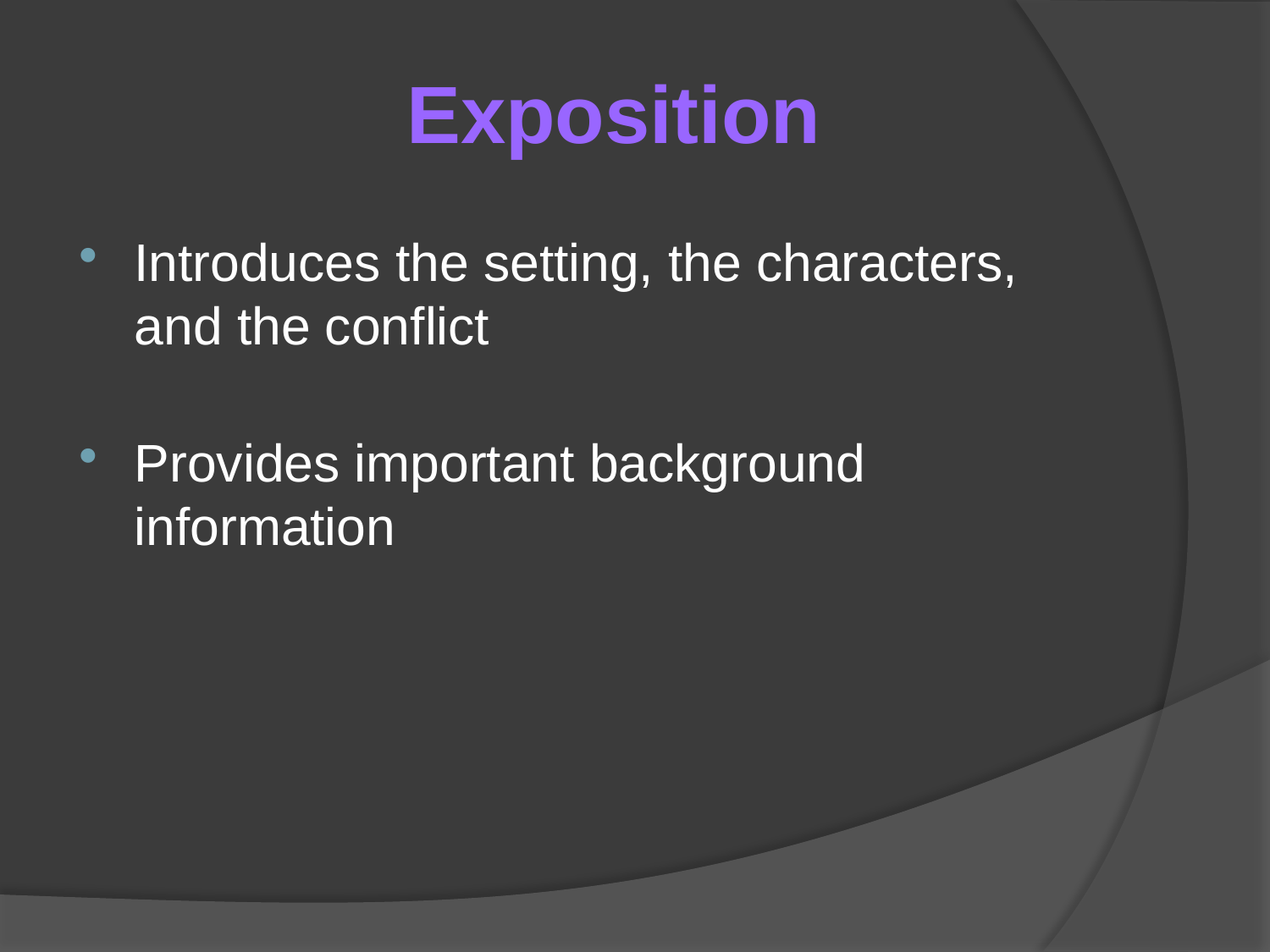

# Exposition
Introduces the setting, the characters, and the conflict
Provides important background information